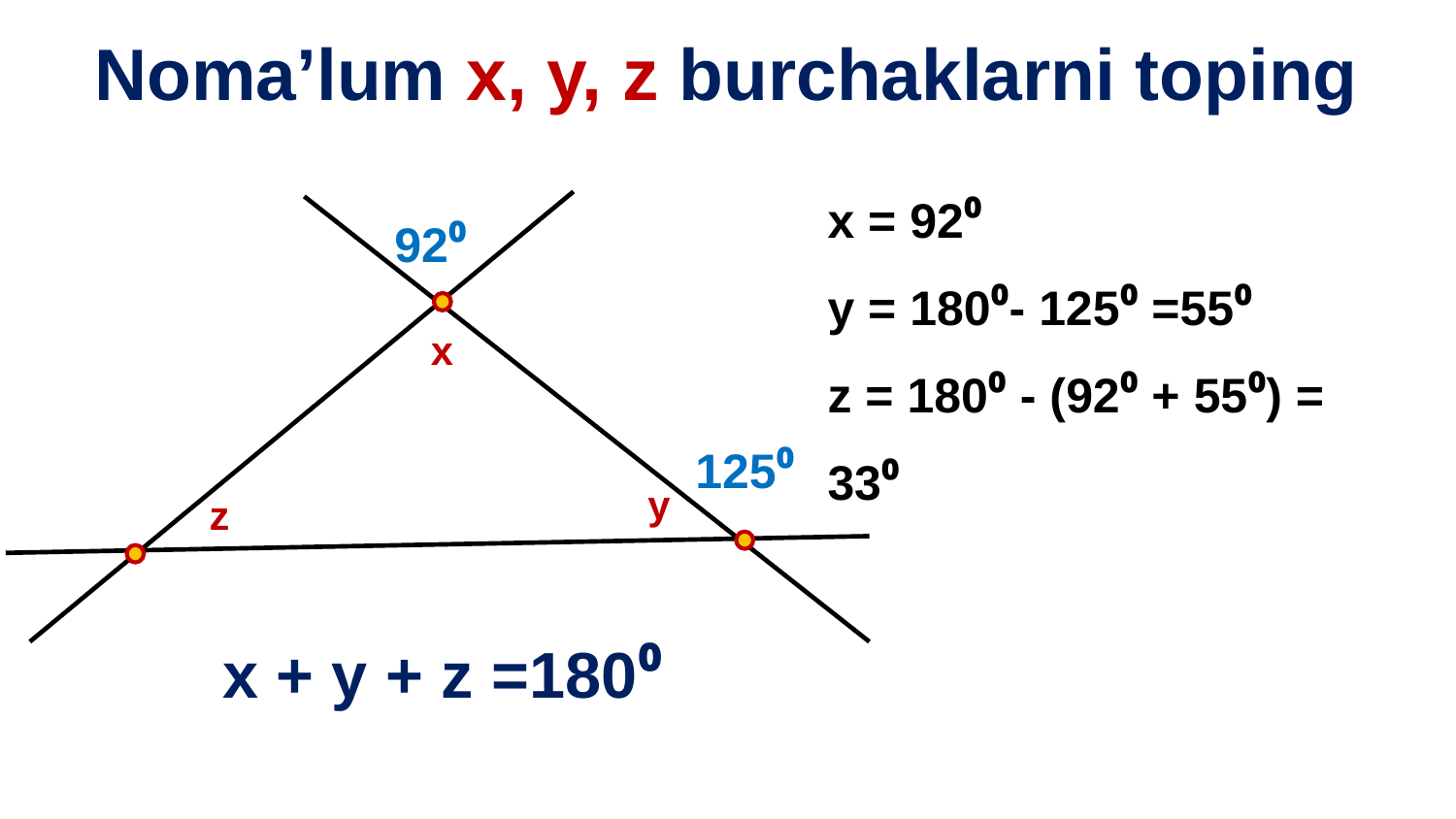

Noma’lum x, y, z burchaklarni toping
x = 92⁰
y = 180⁰- 125⁰ =55⁰
z = 180⁰ - (92⁰ + 55⁰) = 33⁰

92⁰

x
125⁰
y
z

x + y + z =180⁰